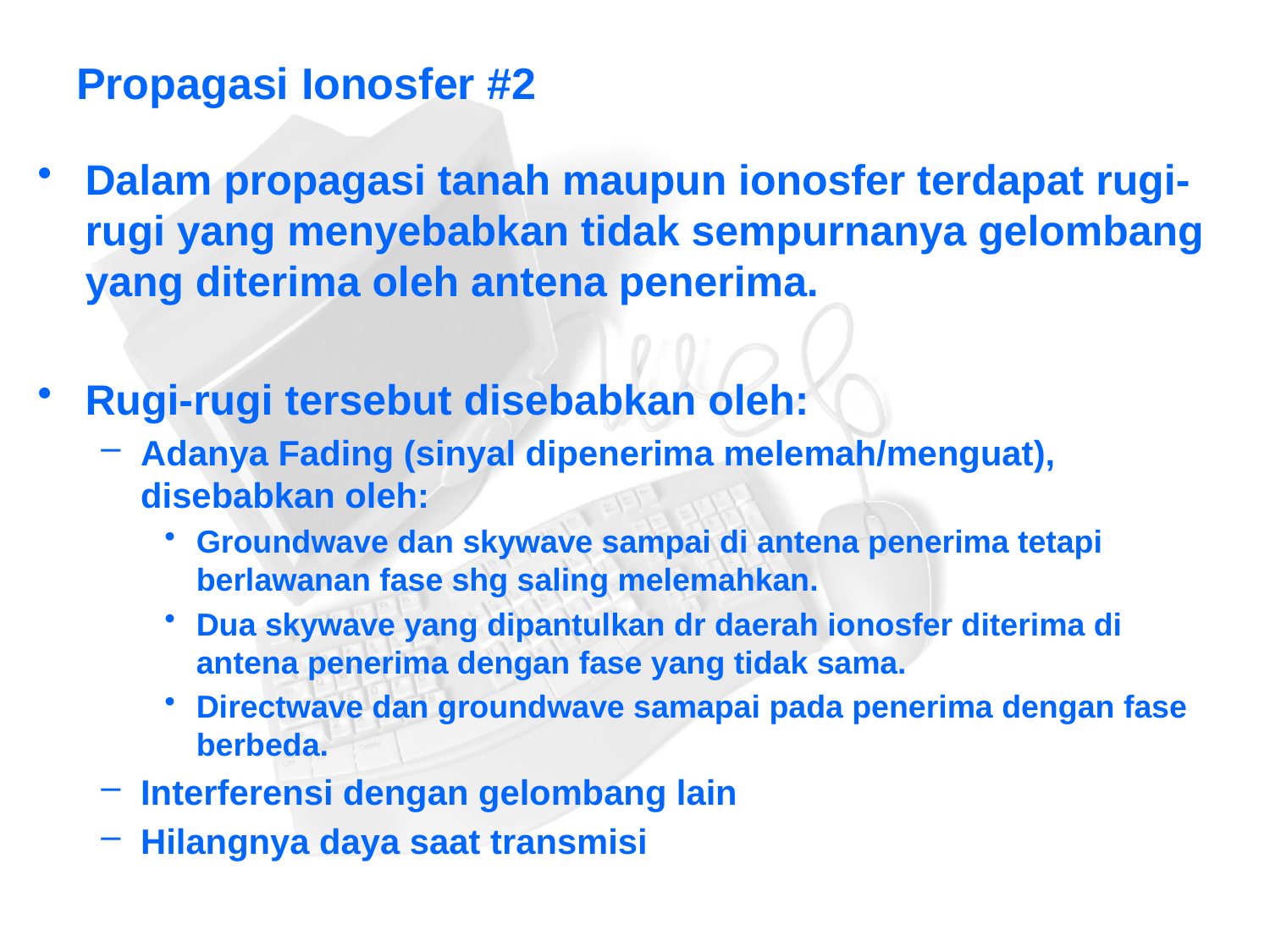

# Propagasi Ionosfer #2
Dalam propagasi tanah maupun ionosfer terdapat rugi-rugi yang menyebabkan tidak sempurnanya gelombang yang diterima oleh antena penerima.

Rugi-rugi tersebut disebabkan oleh:
Adanya Fading (sinyal dipenerima melemah/menguat), disebabkan oleh:
Groundwave dan skywave sampai di antena penerima tetapi berlawanan fase shg saling melemahkan.
Dua skywave yang dipantulkan dr daerah ionosfer diterima di antena penerima dengan fase yang tidak sama.
Directwave dan groundwave samapai pada penerima dengan fase berbeda.
Interferensi dengan gelombang lain
Hilangnya daya saat transmisi